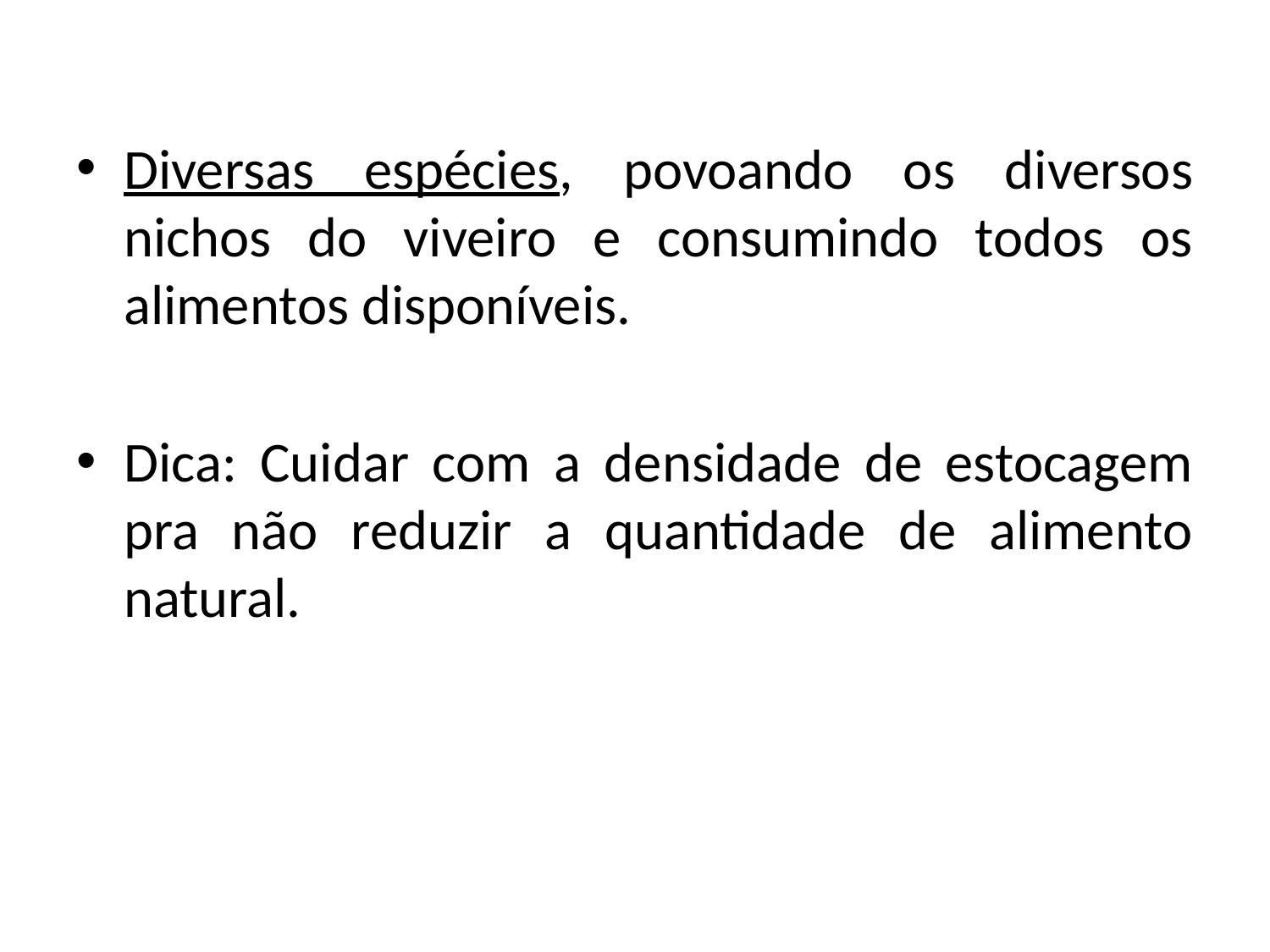

Diversas espécies, povoando os diversos nichos do viveiro e consumindo todos os alimentos disponíveis.

Dica: Cuidar com a densidade de estocagem pra não reduzir a quantidade de alimento natural.